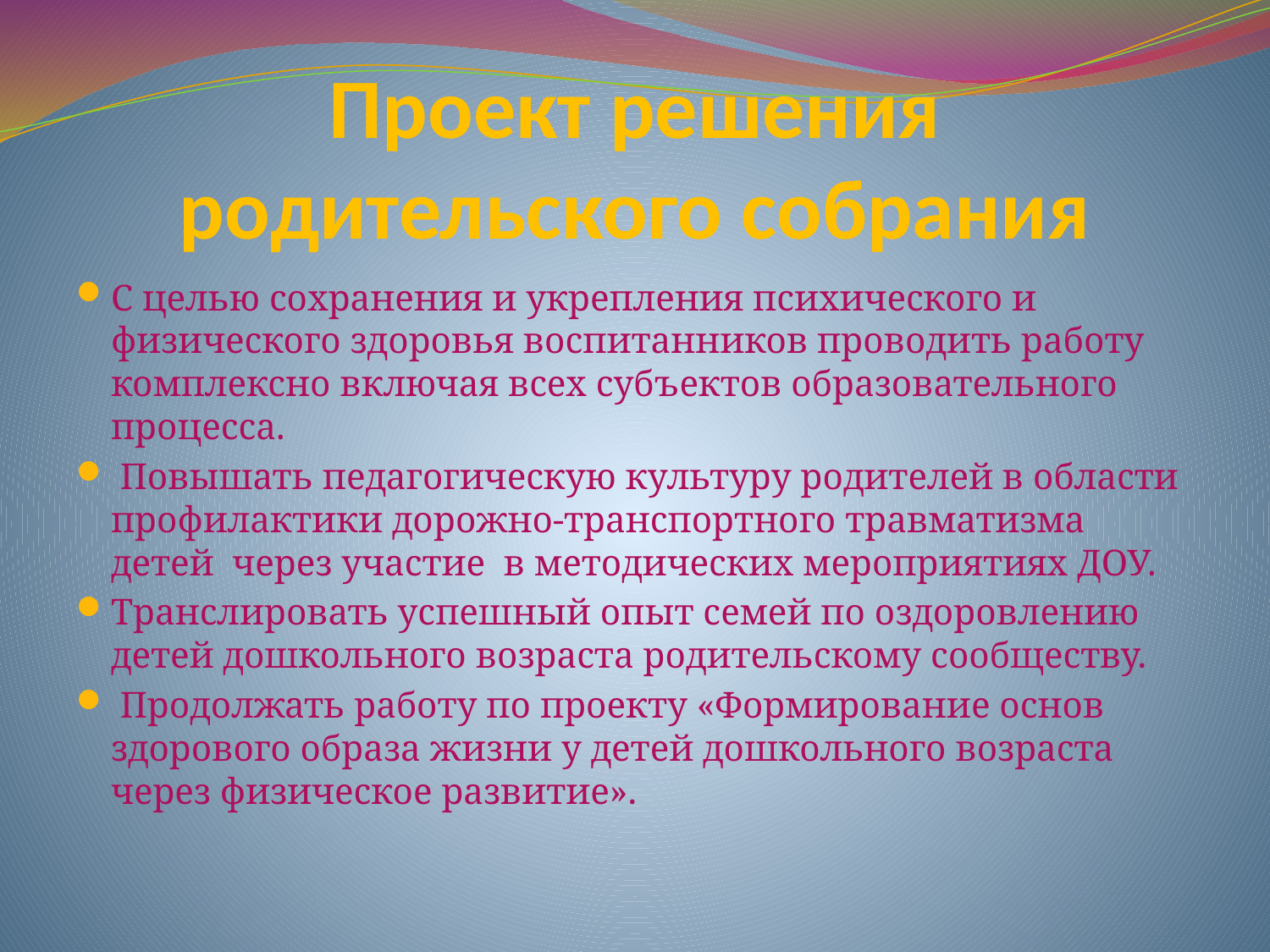

# Проект решения родительского собрания
С целью сохранения и укрепления психического и физического здоровья воспитанников проводить работу комплексно включая всех субъектов образовательного процесса.
 Повышать педагогическую культуру родителей в области  профилактики дорожно-транспортного травматизма детей  через участие  в методических мероприятиях ДОУ.
Транслировать успешный опыт семей по оздоровлению детей дошкольного возраста родительскому сообществу.
 Продолжать работу по проекту «Формирование основ здорового образа жизни у детей дошкольного возраста через физическое развитие».